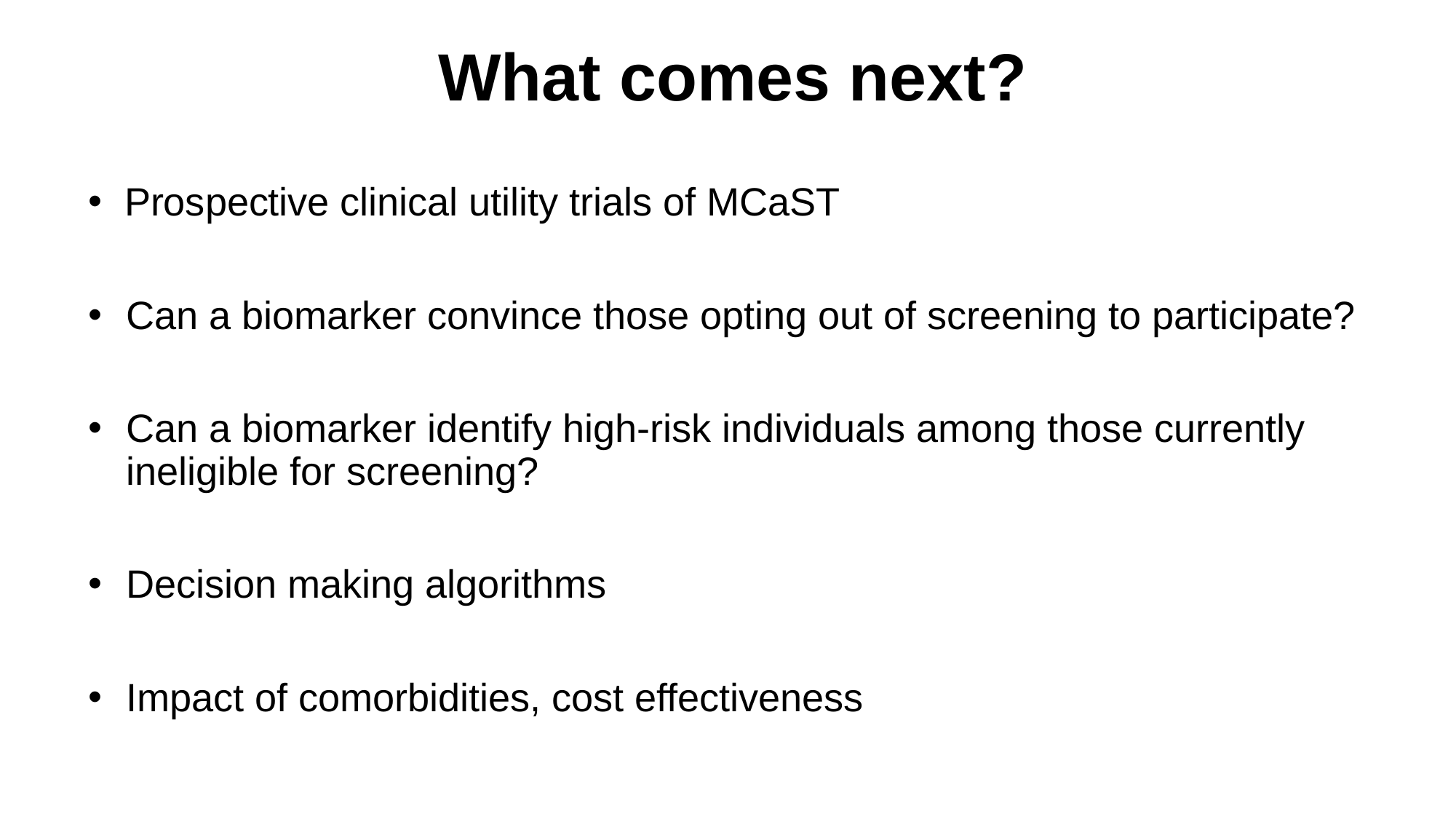

# What comes next?
 Prospective clinical utility trials of MCaST

Can a biomarker convince those opting out of screening to participate?

Can a biomarker identify high-risk individuals among those currently ineligible for screening?

Decision making algorithms

Impact of comorbidities, cost effectiveness